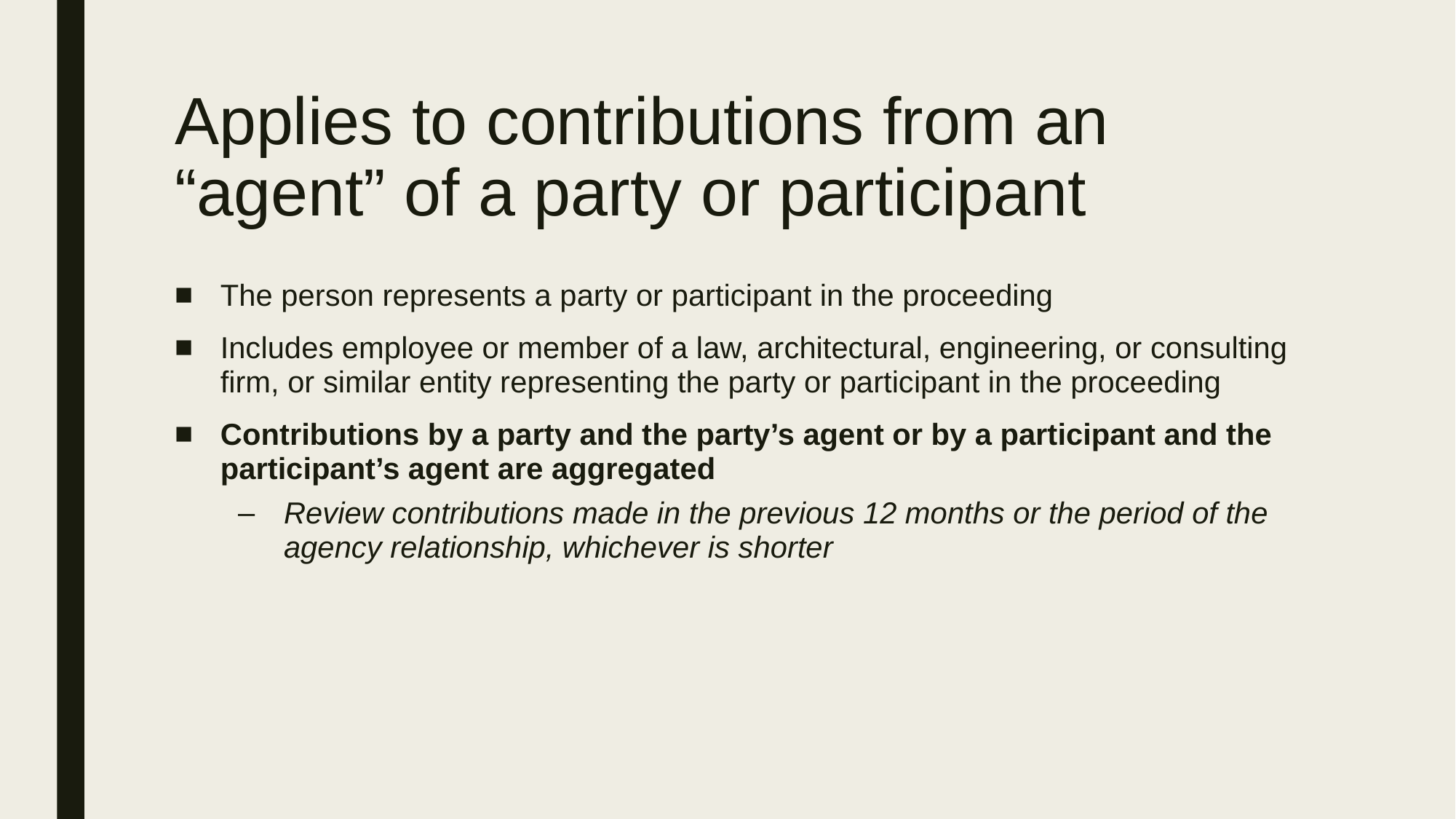

# Applies to contributions from an “agent” of a party or participant
The person represents a party or participant in the proceeding
Includes employee or member of a law, architectural, engineering, or consulting firm, or similar entity representing the party or participant in the proceeding
Contributions by a party and the party’s agent or by a participant and the participant’s agent are aggregated
Review contributions made in the previous 12 months or the period of the agency relationship, whichever is shorter